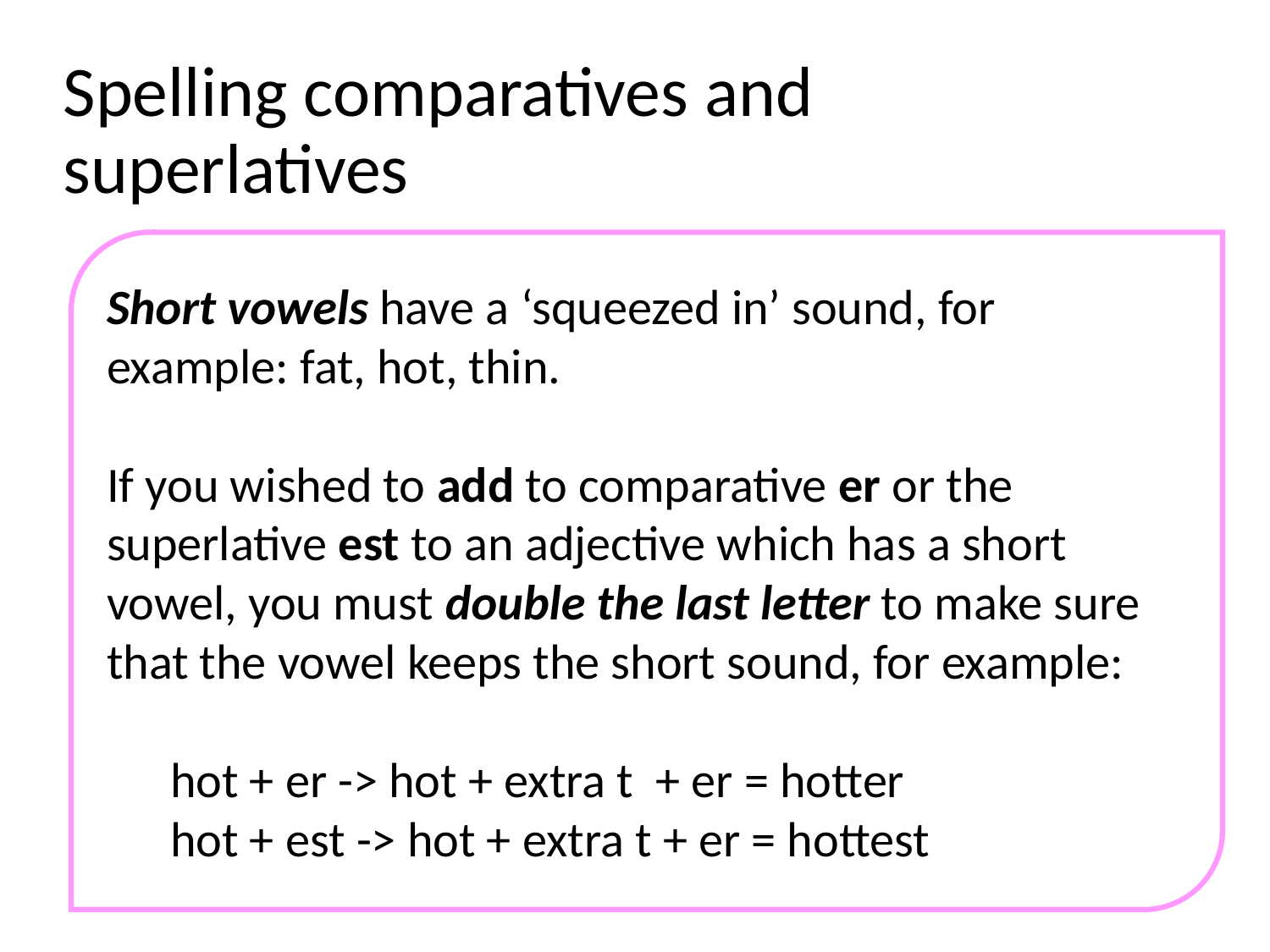

# Spelling comparatives and superlatives
Short vowels have a ‘squeezed in’ sound, for example: fat, hot, thin.

If you wished to add to comparative er or the superlative est to an adjective which has a short vowel, you must double the last letter to make sure that the vowel keeps the short sound, for example:

hot + er -> hot + extra t  + er = hotter
hot + est -> hot + extra t + er = hottest